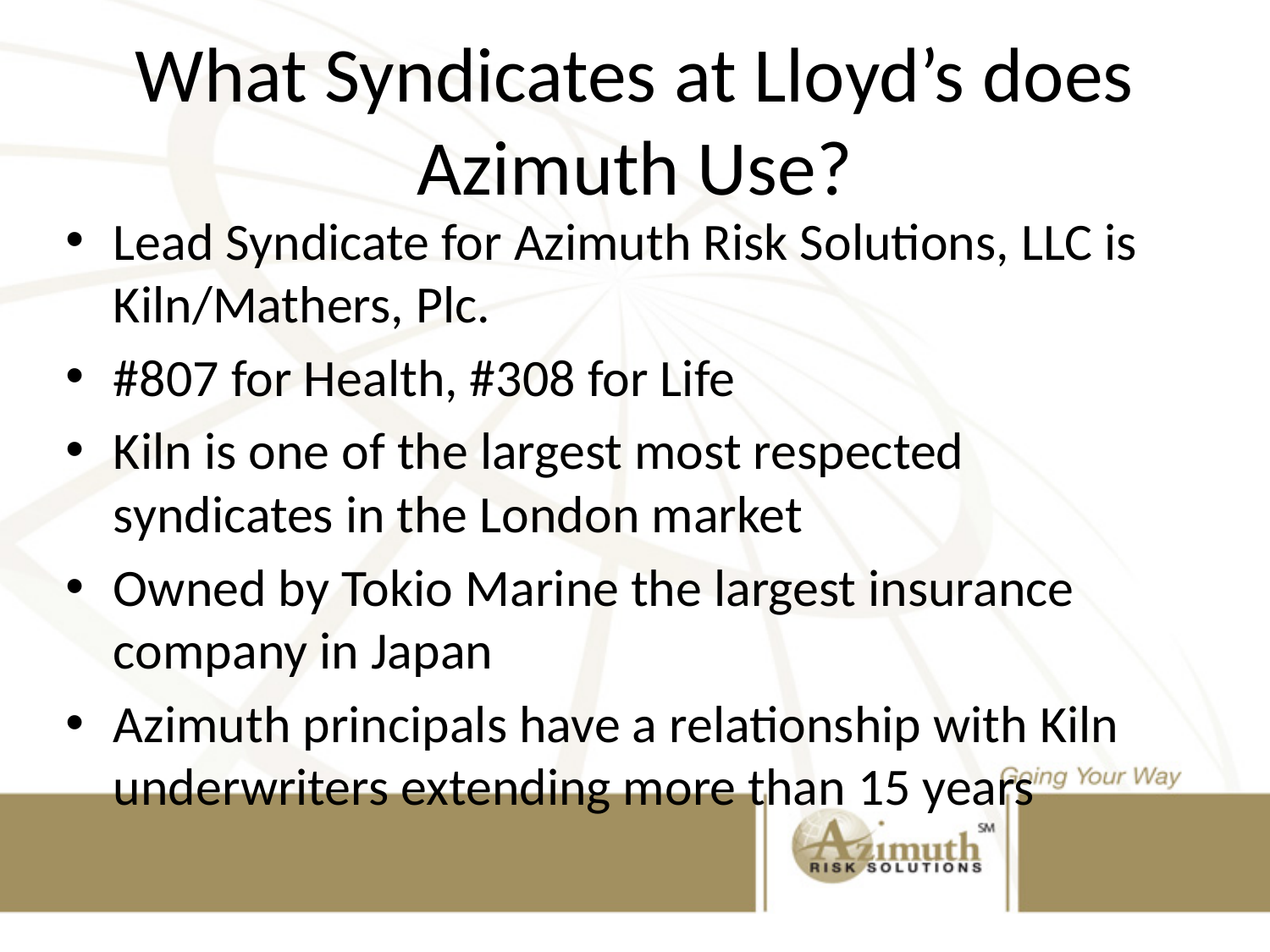

# What Syndicates at Lloyd’s does Azimuth Use?
Lead Syndicate for Azimuth Risk Solutions, LLC is Kiln/Mathers, Plc.
#807 for Health, #308 for Life
Kiln is one of the largest most respected syndicates in the London market
Owned by Tokio Marine the largest insurance company in Japan
Azimuth principals have a relationship with Kiln underwriters extending more than 15 years